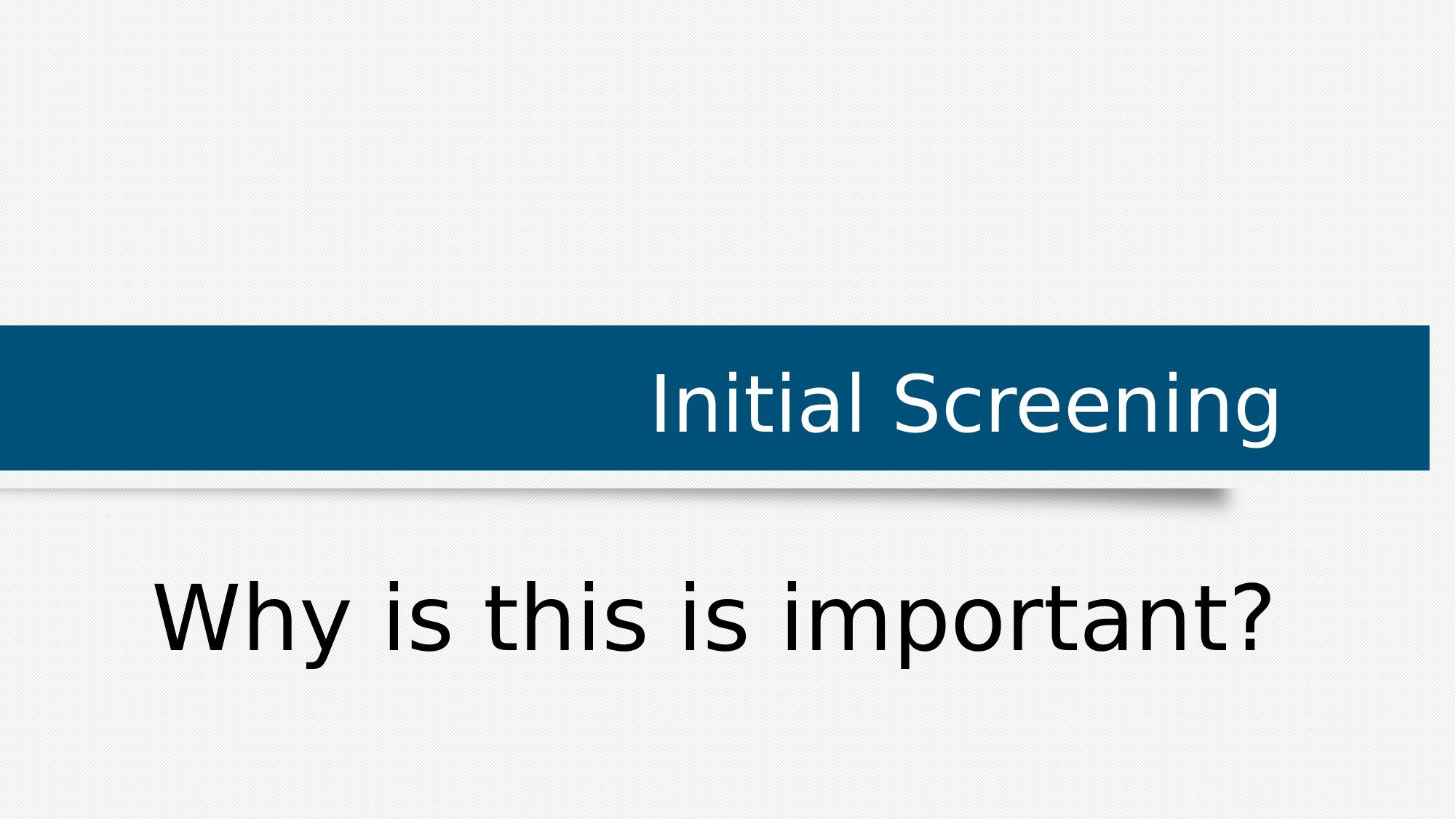

# Initial Screening
Why is this is important?